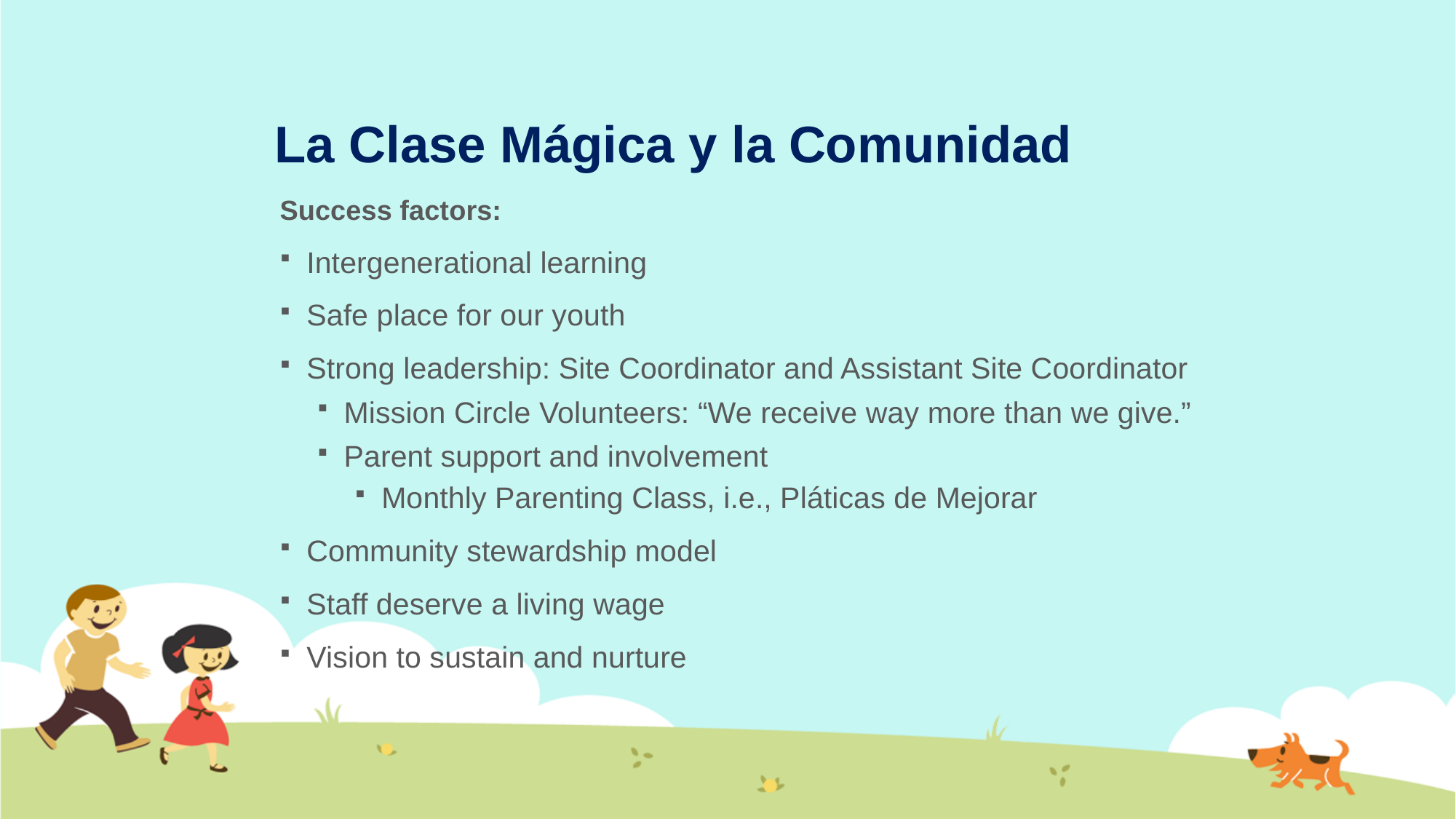

# La Clase Mágica y la Comunidad
Success factors:
Intergenerational learning
Safe place for our youth
Strong leadership: Site Coordinator and Assistant Site Coordinator
Mission Circle Volunteers: “We receive way more than we give.”
Parent support and involvement
Monthly Parenting Class, i.e., Pláticas de Mejorar
Community stewardship model
Staff deserve a living wage
Vision to sustain and nurture